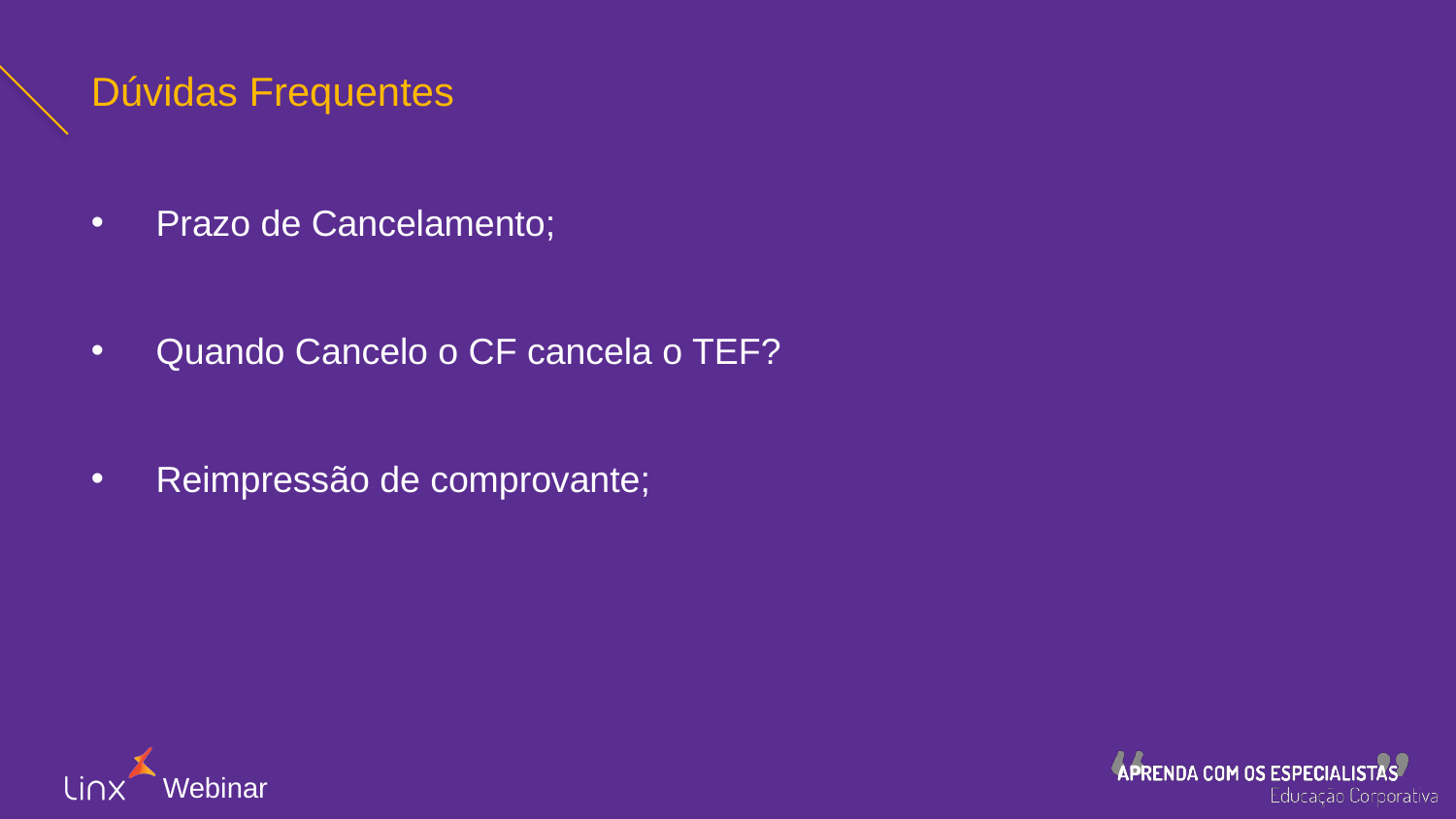

# Dúvidas Frequentes
 Prazo de Cancelamento;

 Quando Cancelo o CF cancela o TEF?

 Reimpressão de comprovante;